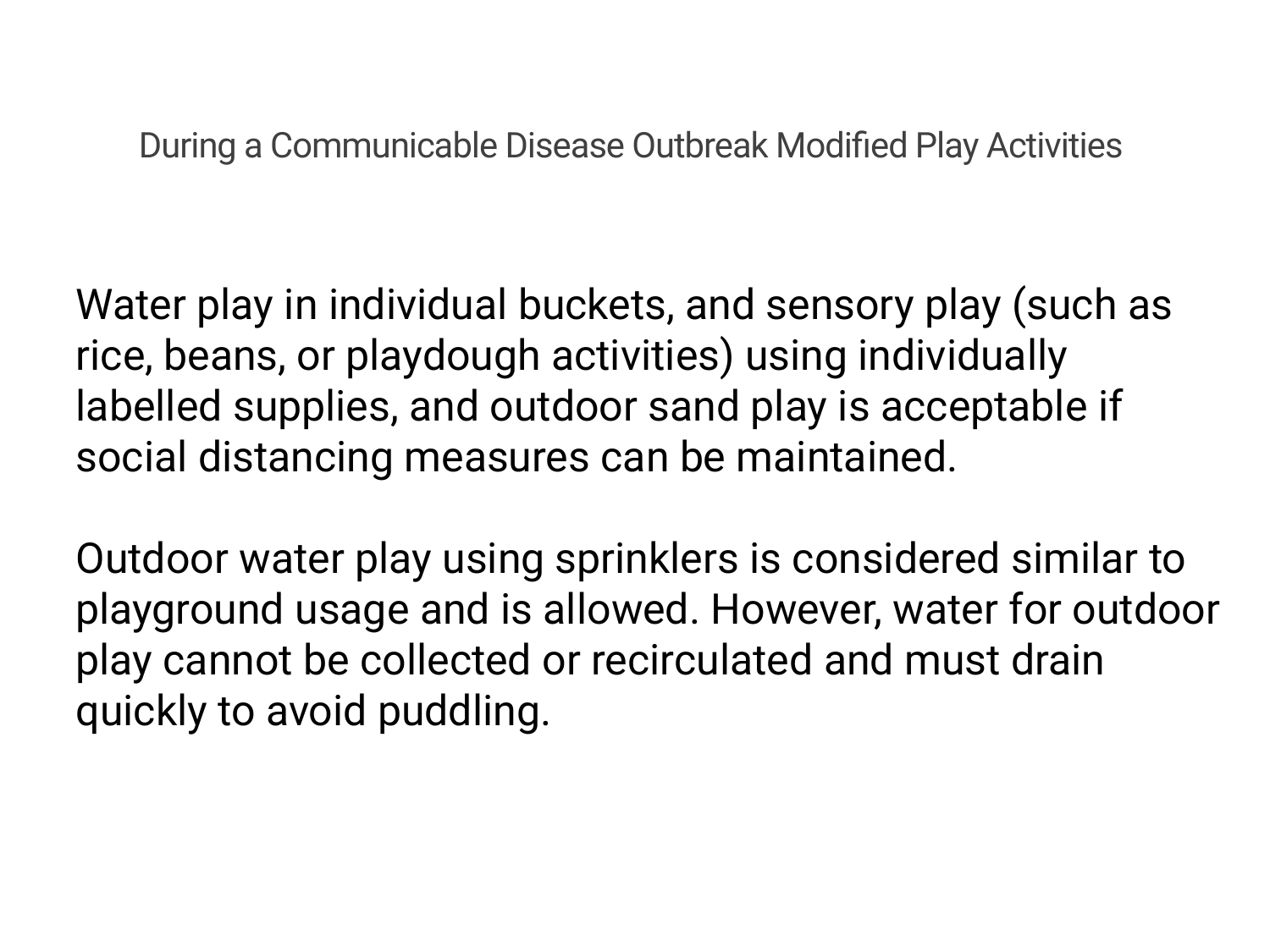

# During a Communicable Disease Outbreak Modified Play Activities

Water play in individual buckets, and sensory play (such as rice, beans, or playdough activities) using individually labelled supplies, and outdoor sand play is acceptable if social distancing measures can be maintained.

Outdoor water play using sprinklers is considered similar to playground usage and is allowed. However, water for outdoor play cannot be collected or recirculated and must drain quickly to avoid puddling.